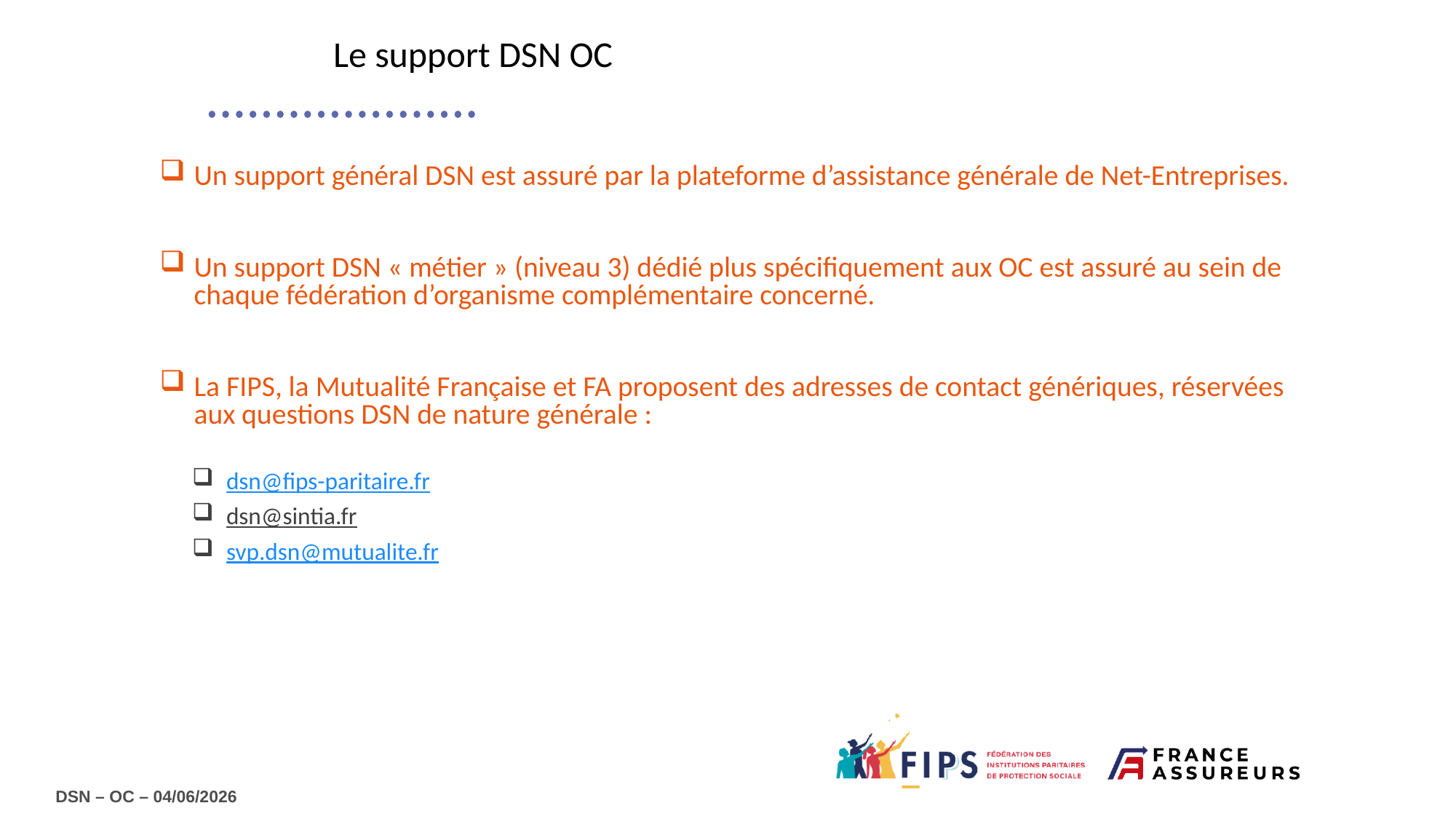

Le support DSN OC
Un support général DSN est assuré par la plateforme d’assistance générale de Net-Entreprises.

Un support DSN « métier » (niveau 3) dédié plus spécifiquement aux OC est assuré au sein de chaque fédération d’organisme complémentaire concerné.

La FIPS, la Mutualité Française et FA proposent des adresses de contact génériques, réservées aux questions DSN de nature générale :

dsn@fips-paritaire.fr
dsn@sintia.fr
svp.dsn@mutualite.fr